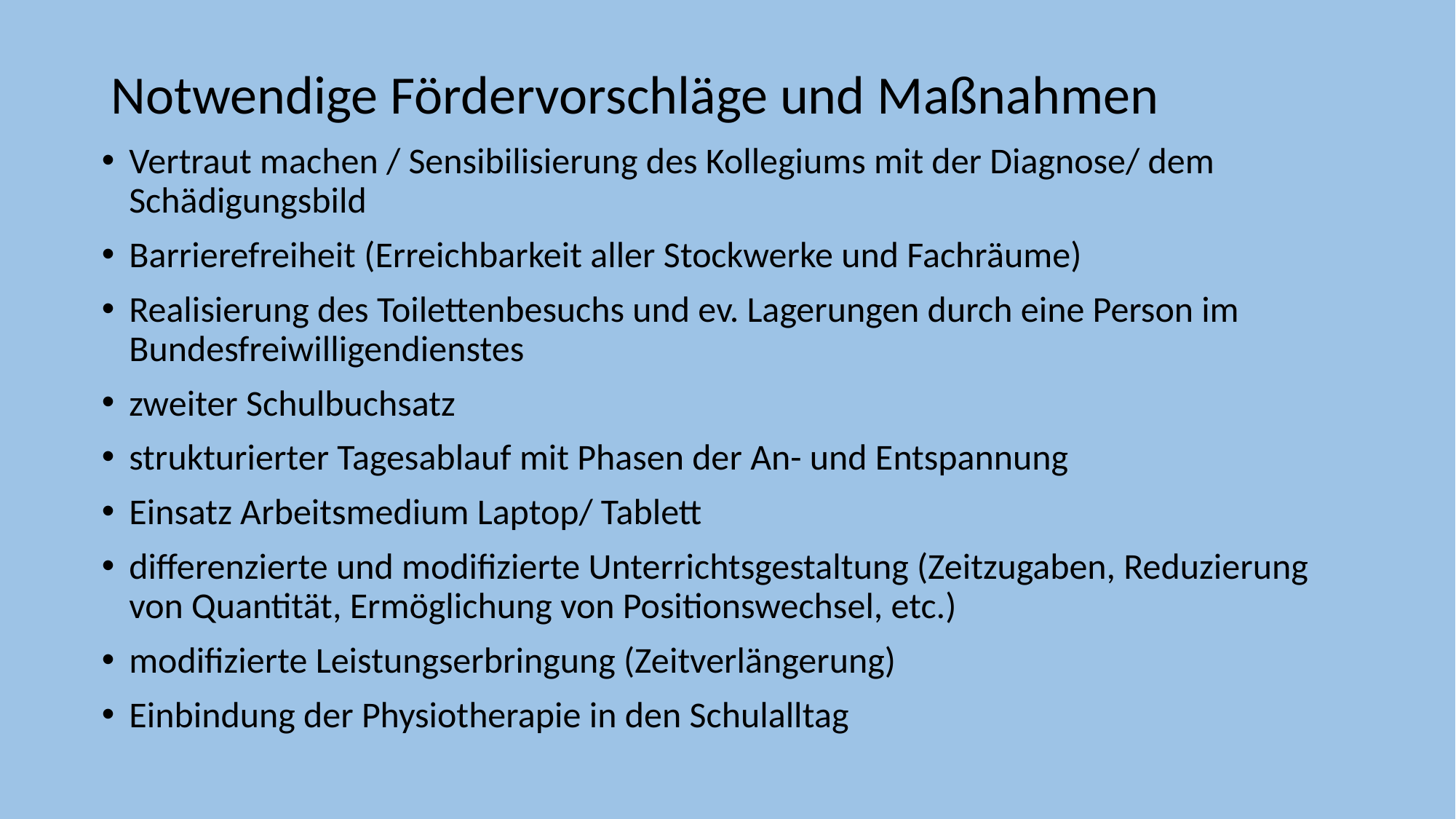

# Notwendige Fördervorschläge und Maßnahmen
Vertraut machen / Sensibilisierung des Kollegiums mit der Diagnose/ dem Schädigungsbild
Barrierefreiheit (Erreichbarkeit aller Stockwerke und Fachräume)
Realisierung des Toilettenbesuchs und ev. Lagerungen durch eine Person im Bundesfreiwilligendienstes
zweiter Schulbuchsatz
strukturierter Tagesablauf mit Phasen der An- und Entspannung
Einsatz Arbeitsmedium Laptop/ Tablett
differenzierte und modifizierte Unterrichtsgestaltung (Zeitzugaben, Reduzierung von Quantität, Ermöglichung von Positionswechsel, etc.)
modifizierte Leistungserbringung (Zeitverlängerung)
Einbindung der Physiotherapie in den Schulalltag